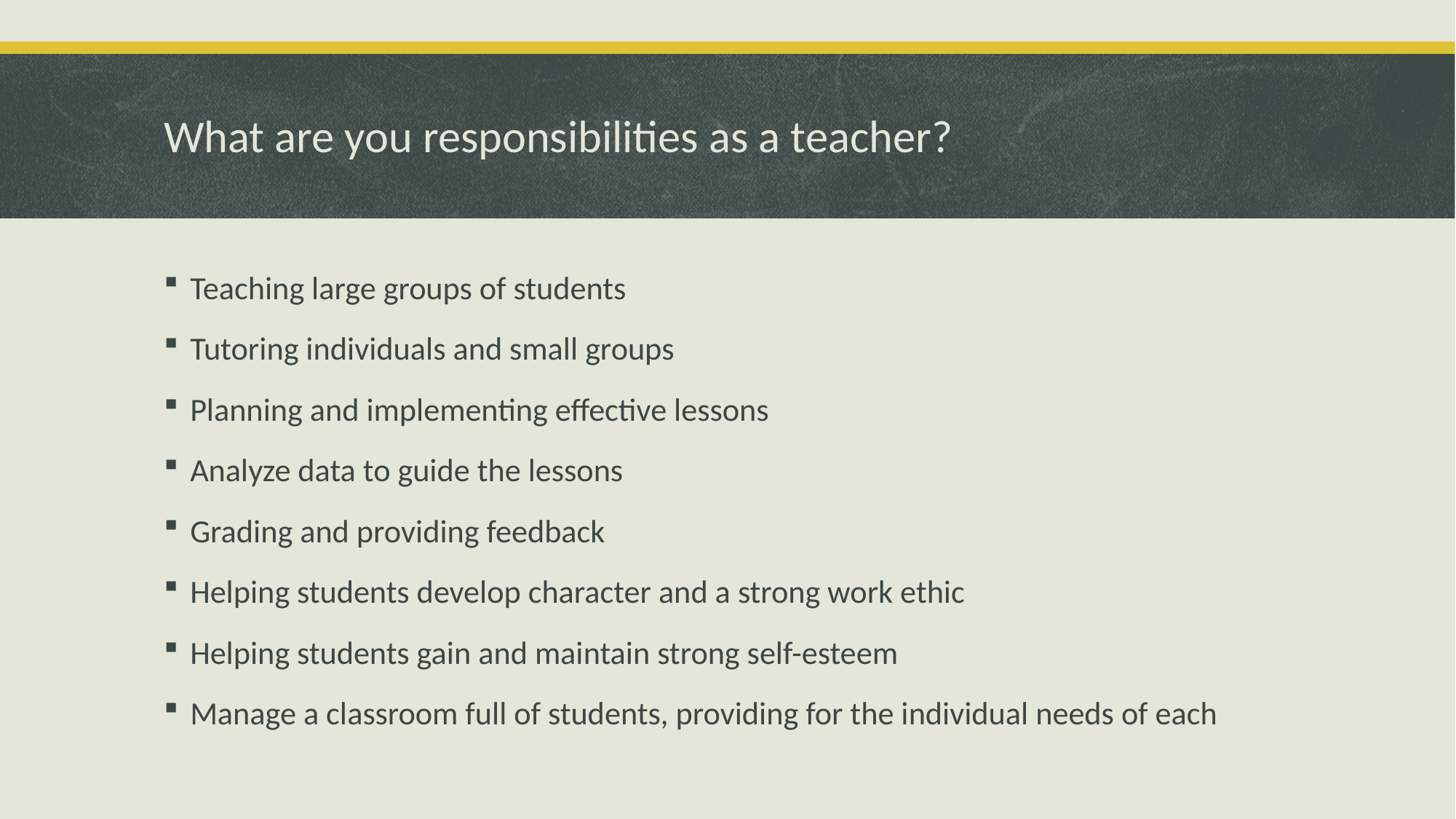

# What are you responsibilities as a teacher?
Teaching large groups of students
Tutoring individuals and small groups
Planning and implementing effective lessons
Analyze data to guide the lessons
Grading and providing feedback
Helping students develop character and a strong work ethic
Helping students gain and maintain strong self-esteem
Manage a classroom full of students, providing for the individual needs of each